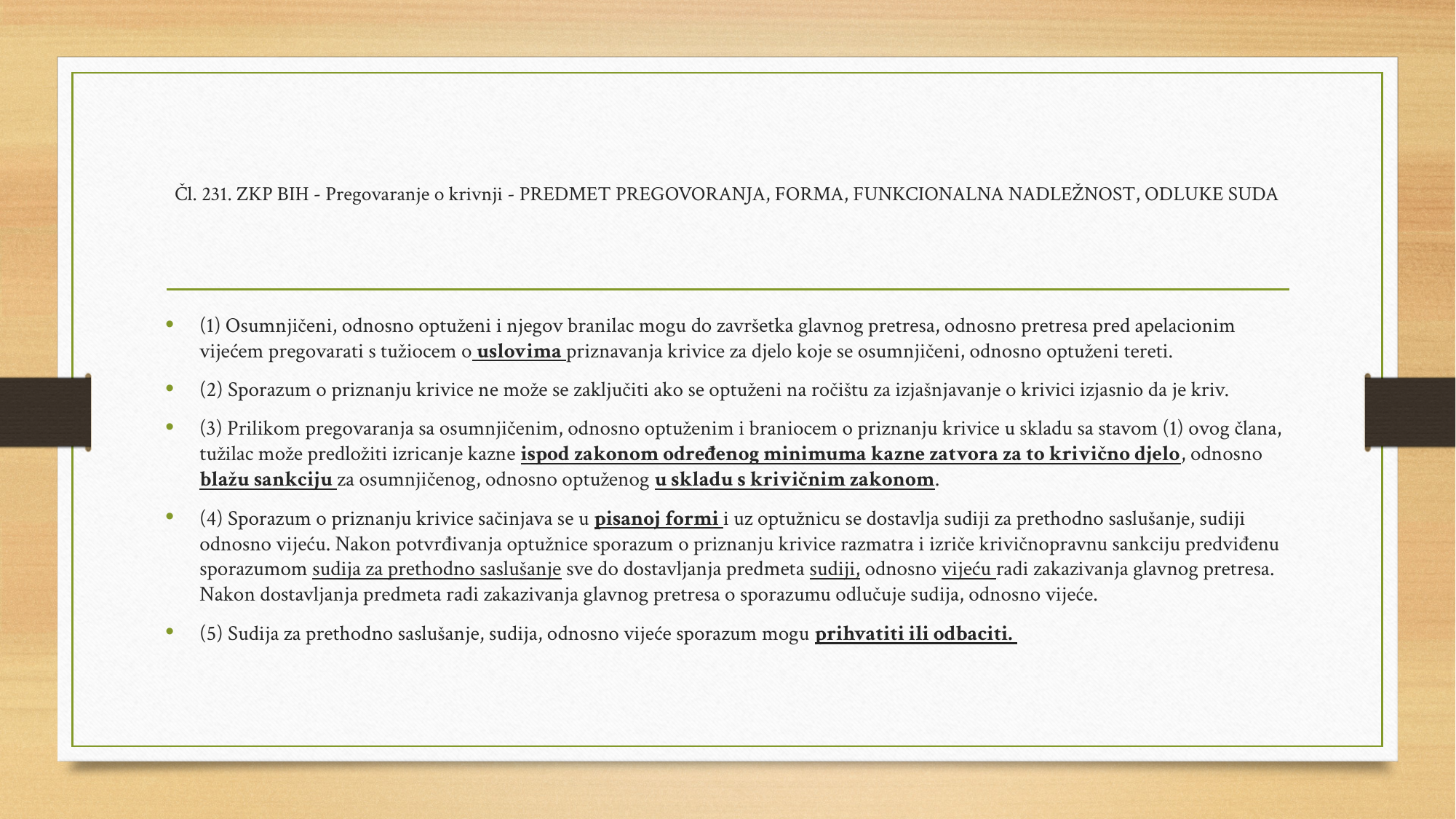

# Čl. 231. ZKP BIH - Pregovaranje o krivnji - PREDMET PREGOVORANJA, FORMA, FUNKCIONALNA NADLEŽNOST, ODLUKE SUDA
(1) Osumnjičeni, odnosno optuženi i njegov branilac mogu do završetka glavnog pretresa, odnosno pretresa pred apelacionim vijećem pregovarati s tužiocem o uslovima priznavanja krivice za djelo koje se osumnjičeni, odnosno optuženi tereti.
(2) Sporazum o priznanju krivice ne može se zaključiti ako se optuženi na ročištu za izjašnjavanje o krivici izjasnio da je kriv.
(3) Prilikom pregovaranja sa osumnjičenim, odnosno optuženim i braniocem o priznanju krivice u skladu sa stavom (1) ovog člana, tužilac može predložiti izricanje kazne ispod zakonom određenog minimuma kazne zatvora za to krivično djelo, odnosno blažu sankciju za osumnjičenog, odnosno optuženog u skladu s krivičnim zakonom.
(4) Sporazum o priznanju krivice sačinjava se u pisanoj formi i uz optužnicu se dostavlja sudiji za prethodno saslušanje, sudiji odnosno vijeću. Nakon potvrđivanja optužnice sporazum o priznanju krivice razmatra i izriče krivičnopravnu sankciju predviđenu sporazumom sudija za prethodno saslušanje sve do dostavljanja predmeta sudiji, odnosno vijeću radi zakazivanja glavnog pretresa. Nakon dostavljanja predmeta radi zakazivanja glavnog pretresa o sporazumu odlučuje sudija, odnosno vijeće.
(5) Sudija za prethodno saslušanje, sudija, odnosno vijeće sporazum mogu prihvatiti ili odbaciti.